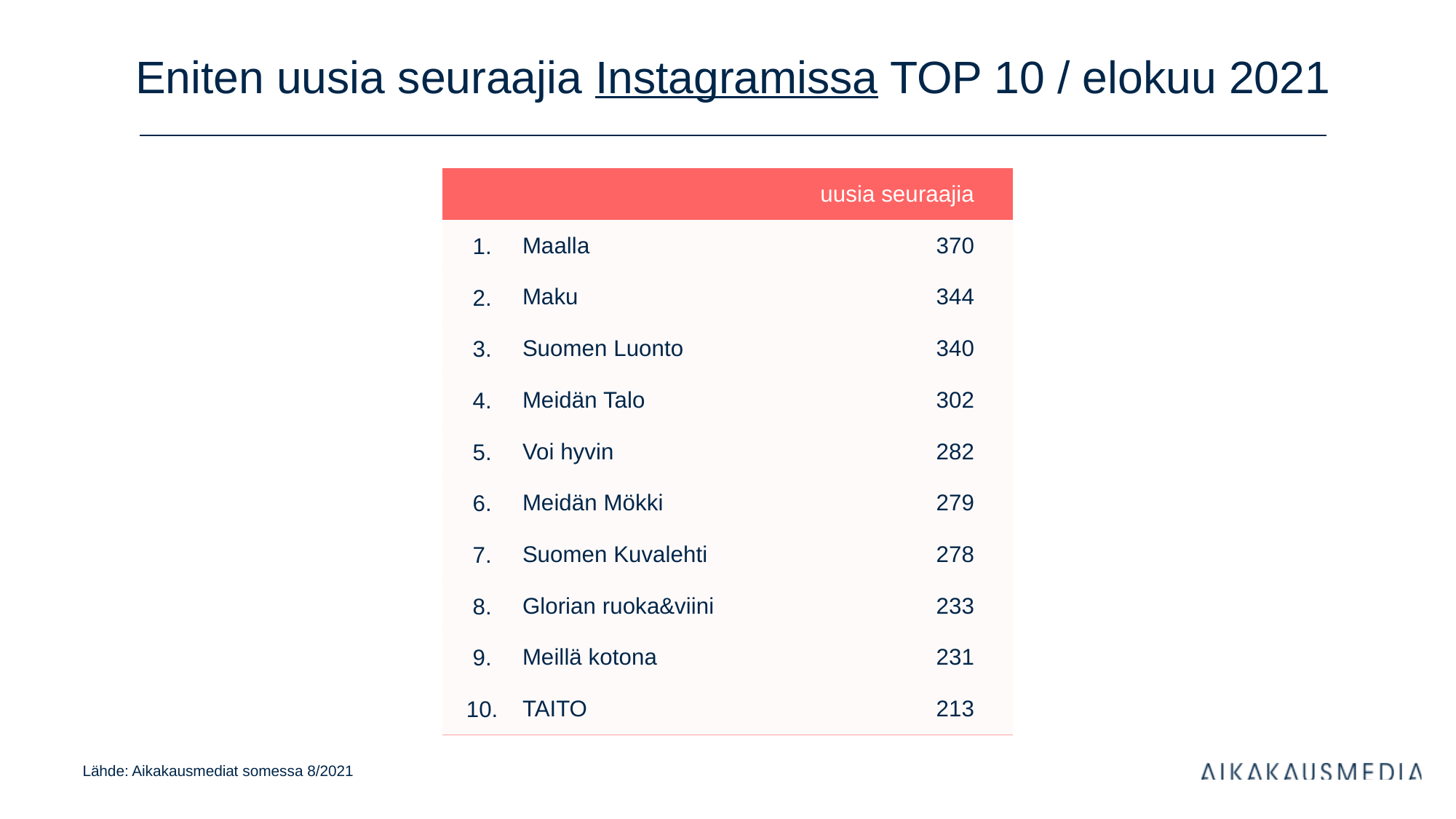

# Eniten uusia seuraajia Instagramissa TOP 10 / elokuu 2021
| uusia seuraajia |  | kanavan tilaajia |  |
| --- | --- | --- | --- |
| 1. | Maalla | 370 |  |
| 2. | Maku | 344 |  |
| 3. | Suomen Luonto | 340 |  |
| 4. | Meidän Talo | 302 |  |
| 5. | Voi hyvin | 282 |  |
| 6. | Meidän Mökki | 279 |  |
| 7. | Suomen Kuvalehti | 278 |  |
| 8. | Glorian ruoka&viini | 233 |  |
| 9. | Meillä kotona | 231 |  |
| 10. | TAITO | 213 |  |